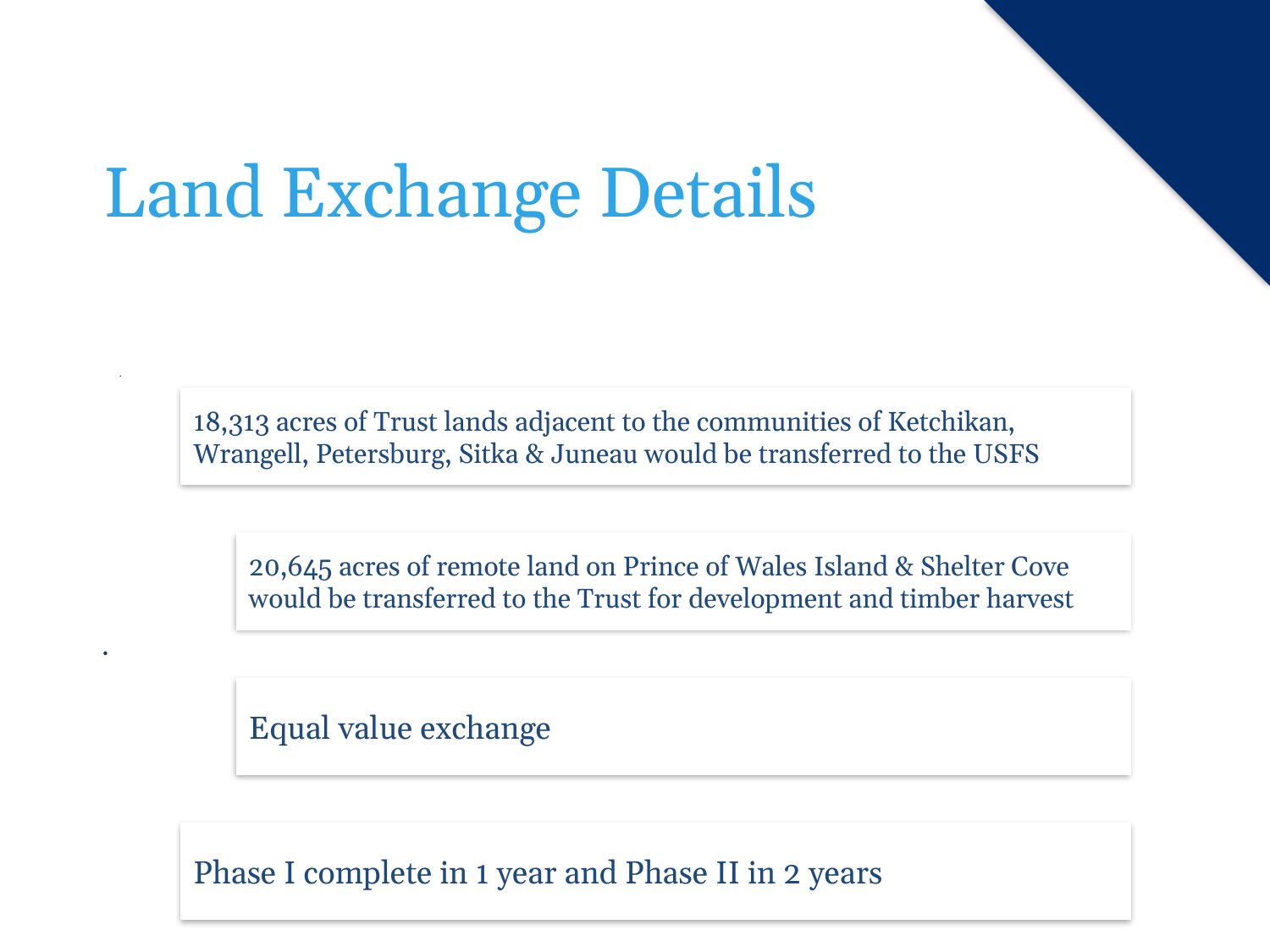

Land Exchange Details
18,313 acres of Trust lands adjacent to the communities of Ketchikan, Wrangell, Petersburg, Sitka & Juneau would be transferred to the USFS
20,645 acres of remote land on Prince of Wales Island & Shelter Cove would be transferred to the Trust for development and timber harvest
Equal value exchange
Phase I complete in 1 year and Phase II in 2 years